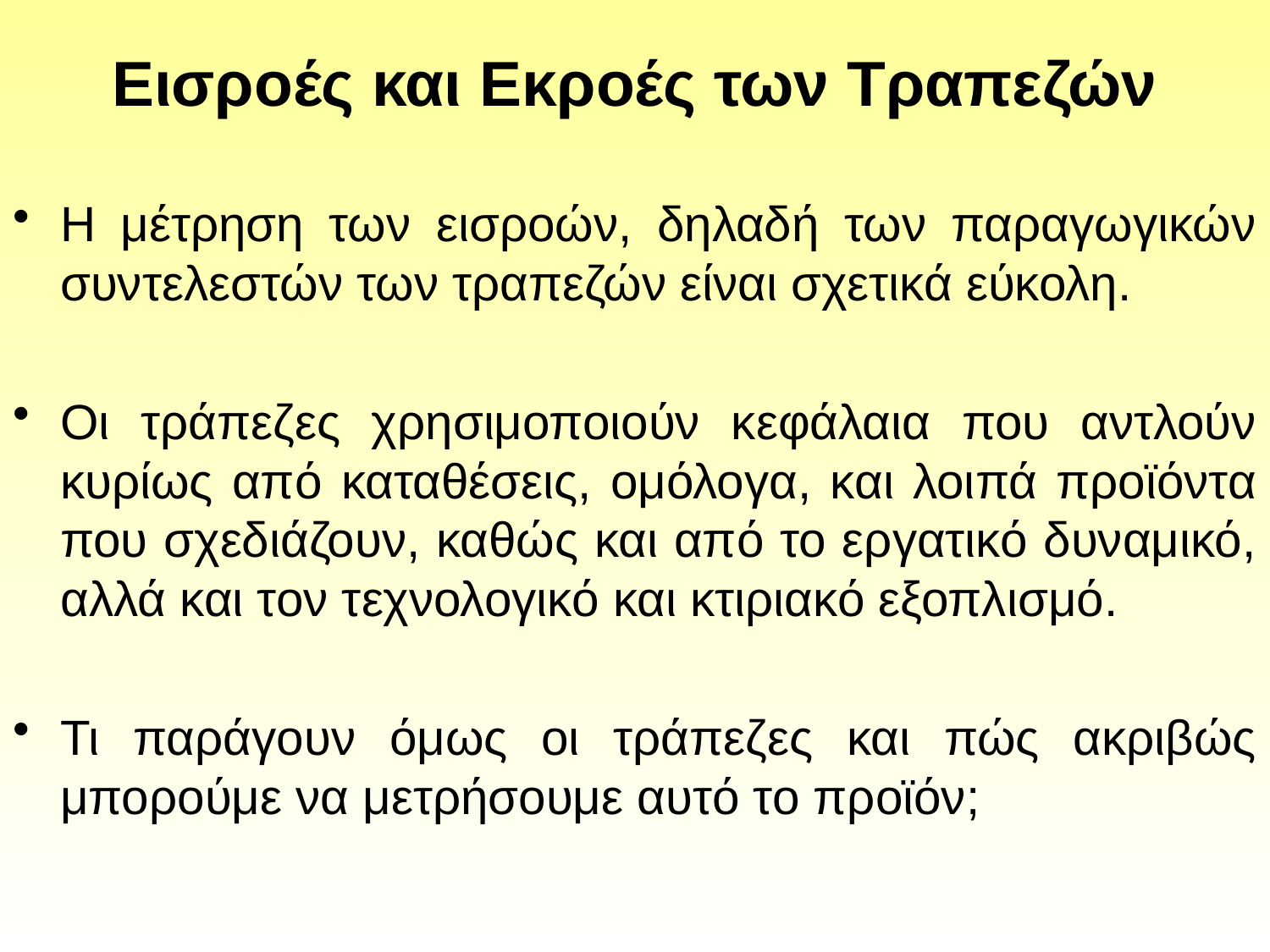

# Εισροές και Εκροές των Τραπεζών
Η μέτρηση των εισροών, δηλαδή των παραγωγικών συντελεστών των τραπεζών είναι σχετικά εύκολη.

Οι τράπεζες χρησιμοποιούν κεφάλαια που αντλούν κυρίως από καταθέσεις, ομόλογα, και λοιπά προϊόντα που σχεδιάζουν, καθώς και από το εργατικό δυναμικό, αλλά και τον τεχνολογικό και κτιριακό εξοπλισμό.

Τι παράγουν όμως οι τράπεζες και πώς ακριβώς μπορούμε να μετρήσουμε αυτό το προϊόν;